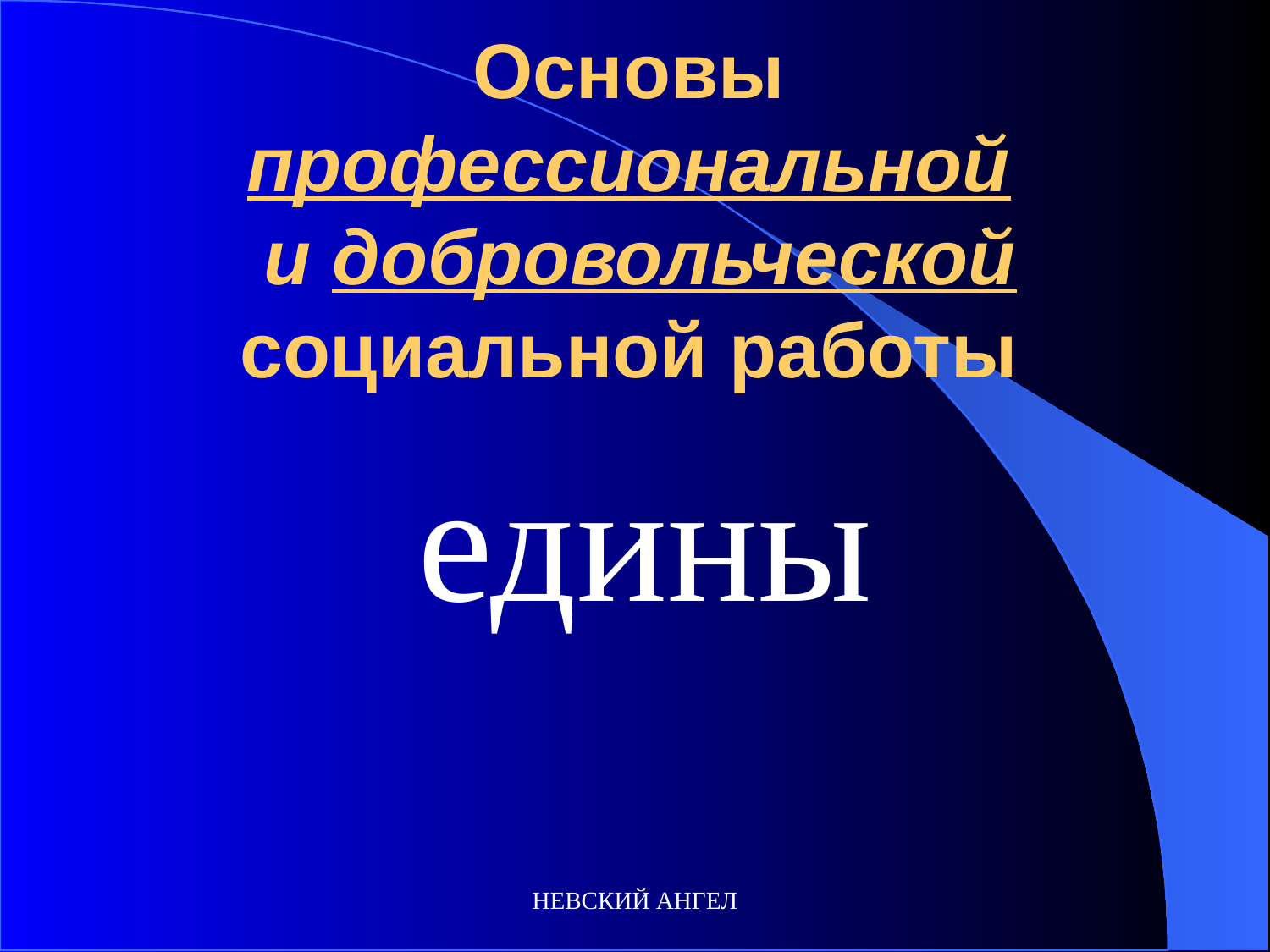

# Основы профессиональной и добровольческой социальной работы
едины
НЕВСКИЙ АНГЕЛ